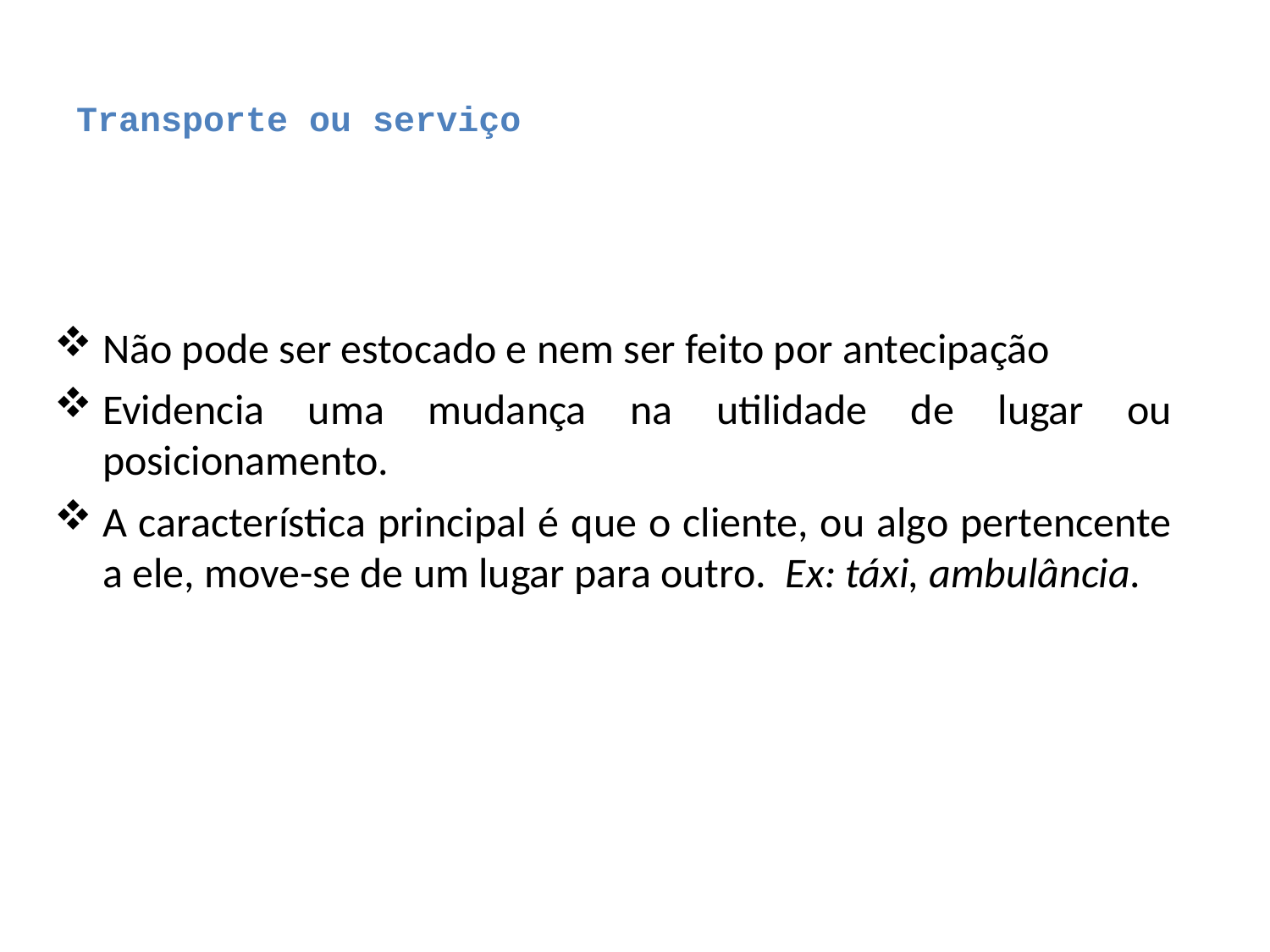

# Transporte ou serviço
Não pode ser estocado e nem ser feito por antecipação
Evidencia uma mudança na utilidade de lugar ou posicionamento.
A característica principal é que o cliente, ou algo pertencente a ele, move-se de um lugar para outro.  Ex: táxi, ambulância.